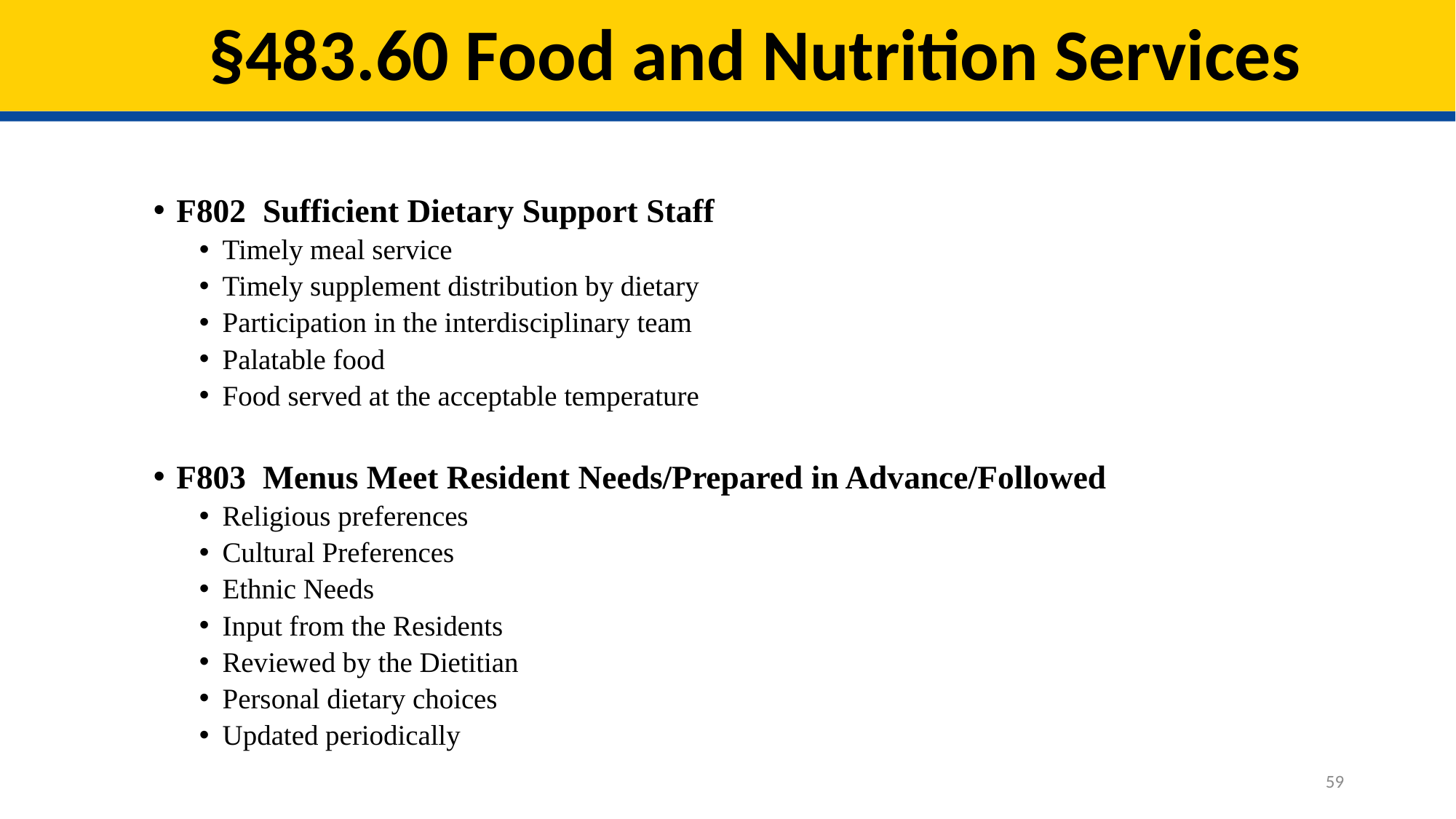

# §483.60 Food and Nutrition Services
F802  Sufficient Dietary Support Staff
Timely meal service
Timely supplement distribution by dietary
Participation in the interdisciplinary team
Palatable food
Food served at the acceptable temperature

F803  Menus Meet Resident Needs/Prepared in Advance/Followed
Religious preferences
Cultural Preferences
Ethnic Needs
Input from the Residents
Reviewed by the Dietitian
Personal dietary choices
Updated periodically

59